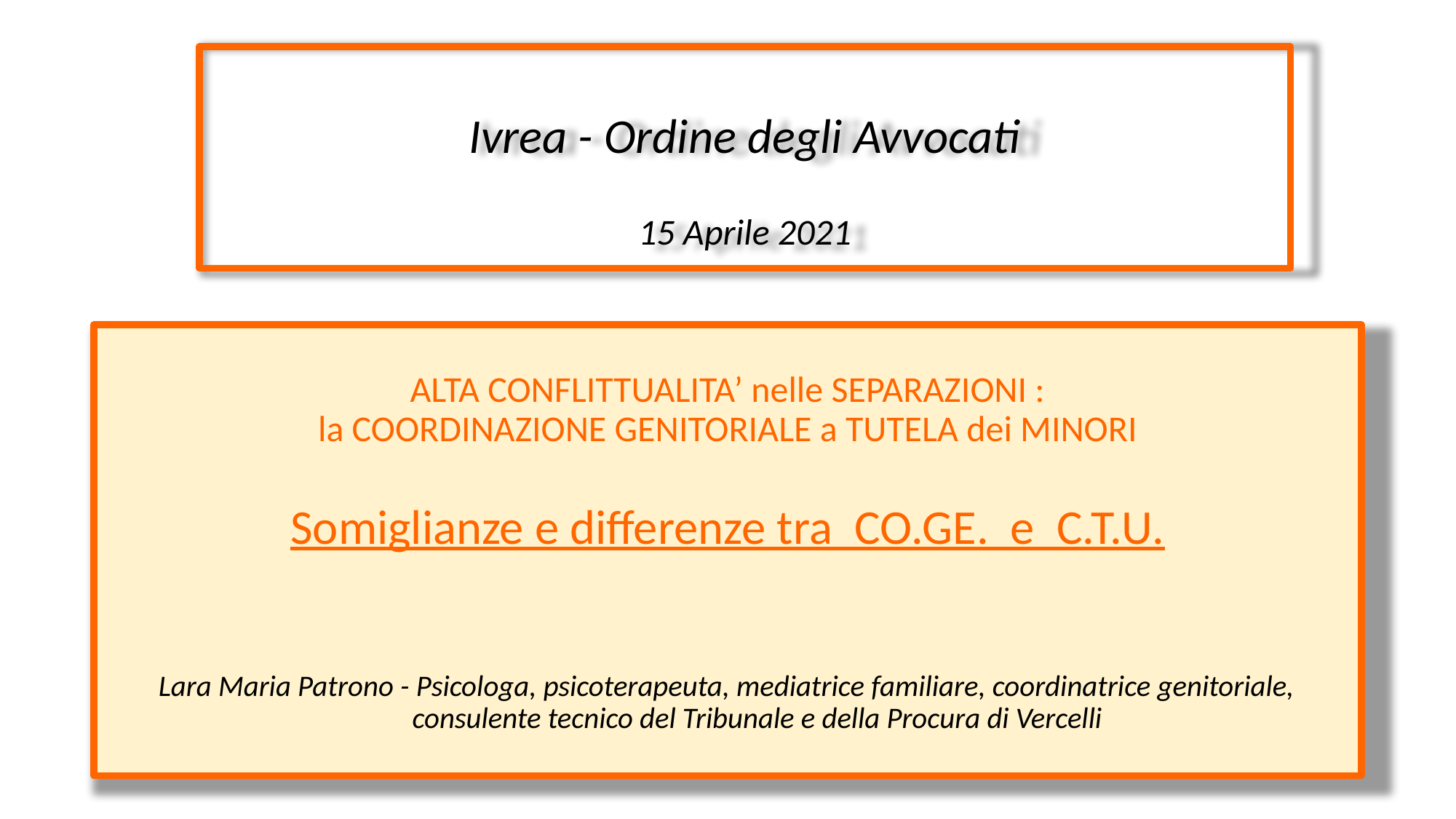

Ivrea - Ordine degli Avvocati

15 Aprile 2021
# ALTA CONFLITTUALITA’ nelle SEPARAZIONI : la COORDINAZIONE GENITORIALE a TUTELA dei MINORI Somiglianze e differenze tra  CO.GE.  e  C.T.U. Lara Maria Patrono - Psicologa, psicoterapeuta, mediatrice familiare, coordinatrice genitoriale, consulente tecnico del Tribunale e della Procura di Vercelli